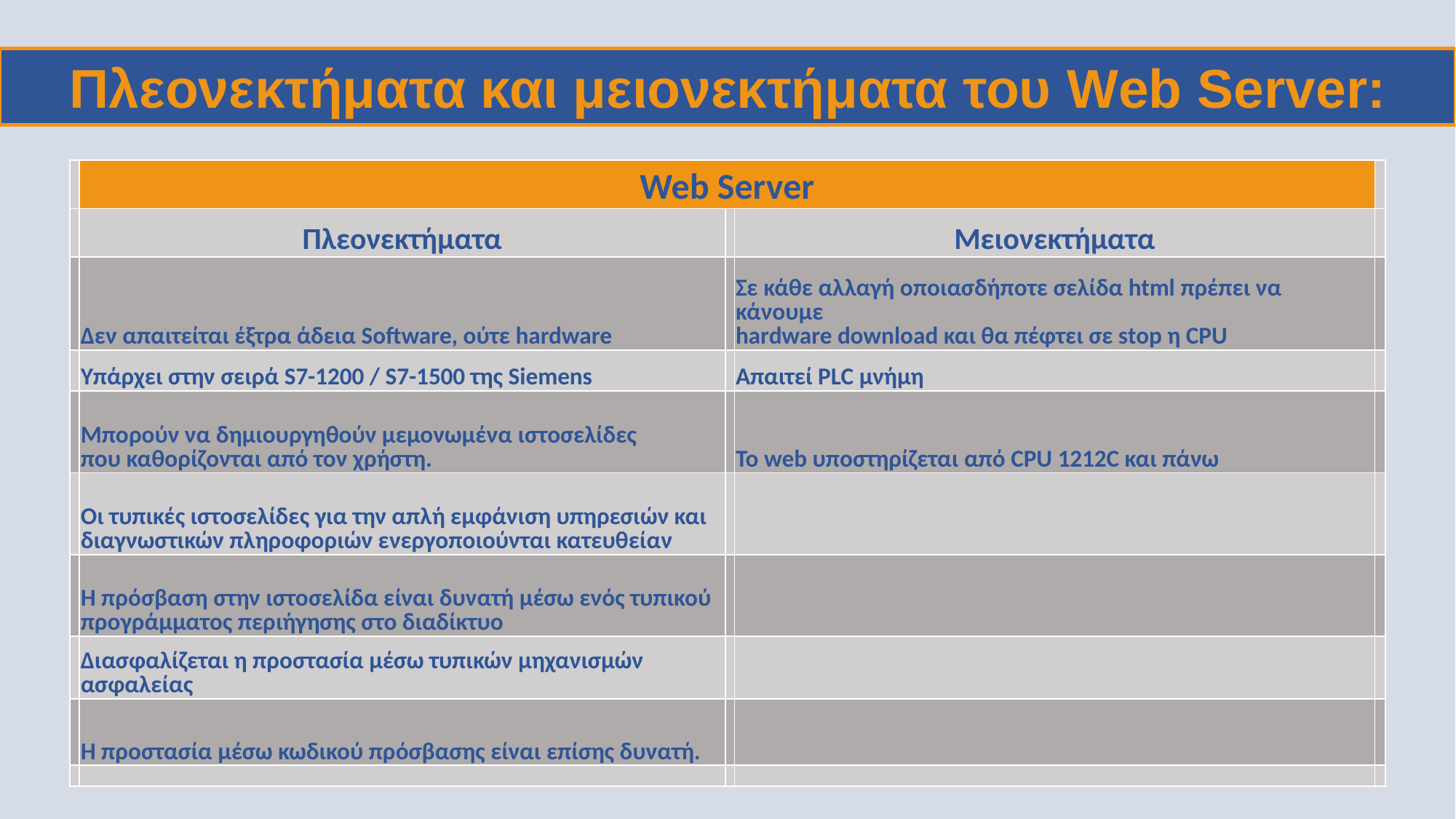

Πλεονεκτήματα και μειονεκτήματα του Web Server:
|  | Web Server |  |  |  |
| --- | --- | --- | --- | --- |
|  | Πλεονεκτήματα |  | Μειονεκτήματα |  |
|  | Δεν απαιτείται έξτρα άδεια Software, ούτε hardware |  | Σε κάθε αλλαγή οποιασδήποτε σελίδα html πρέπει να κάνουμε hardware download και θα πέφτει σε stop η CPU |  |
|  | Υπάρχει στην σειρά S7-1200 / S7-1500 της Siemens |  | Απαιτεί PLC μνήμη |  |
|  | Μπορούν να δημιουργηθούν μεμονωμένα ιστοσελίδες που καθορίζονται από τον χρήστη. |  | Το web υποστηρίζεται από CPU 1212C και πάνω |  |
|  | Οι τυπικές ιστοσελίδες για την απλή εμφάνιση υπηρεσιών και διαγνωστικών πληροφοριών ενεργοποιούνται κατευθείαν |  |  |  |
|  | Η πρόσβαση στην ιστοσελίδα είναι δυνατή μέσω ενός τυπικού προγράμματος περιήγησης στο διαδίκτυο |  |  |  |
|  | Διασφαλίζεται η προστασία μέσω τυπικών μηχανισμών ασφαλείας |  |  |  |
|  | Η προστασία μέσω κωδικού πρόσβασης είναι επίσης δυνατή. |  |  |  |
|  |  |  |  |  |